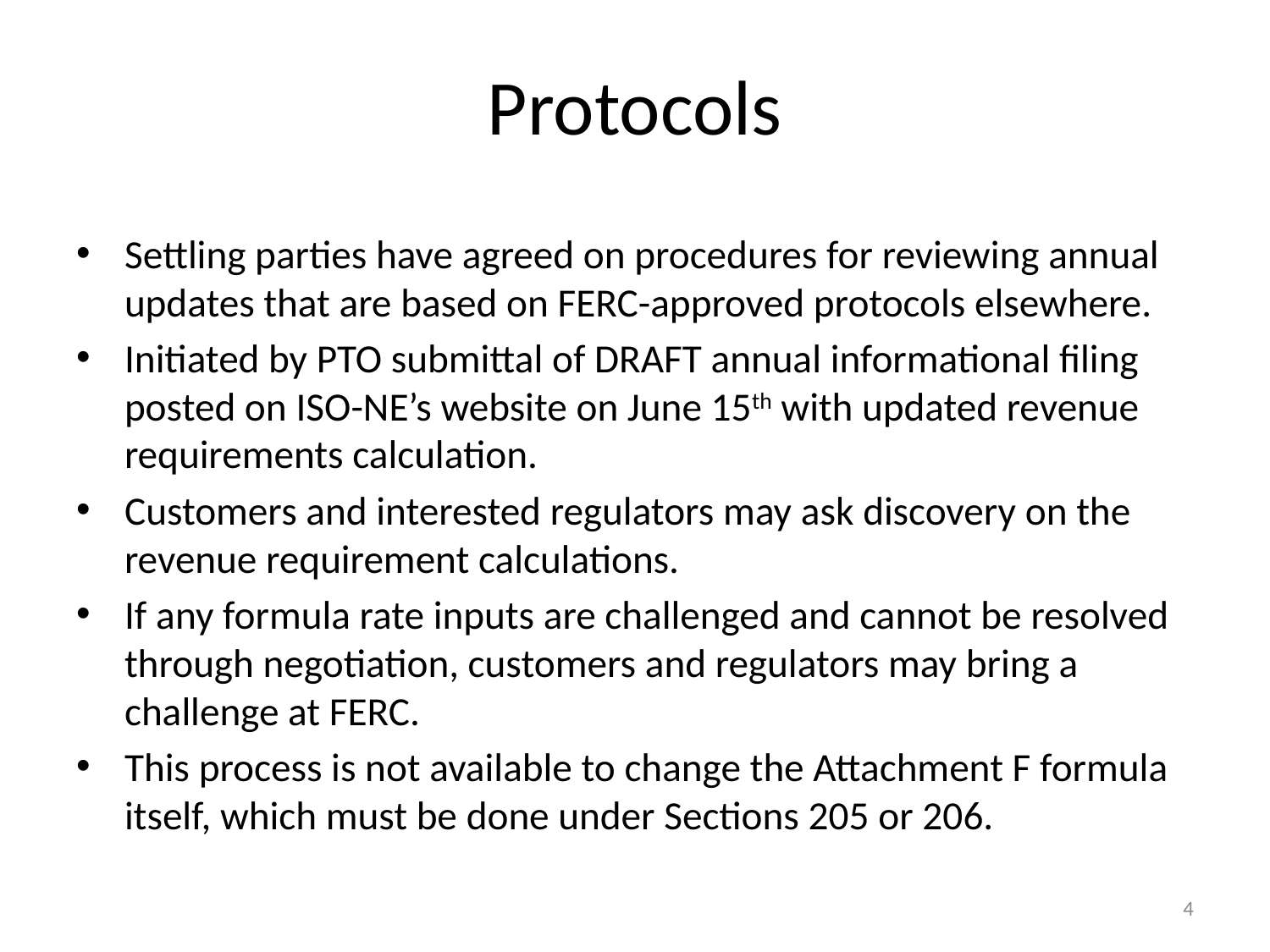

# Protocols
Settling parties have agreed on procedures for reviewing annual updates that are based on FERC-approved protocols elsewhere.
Initiated by PTO submittal of DRAFT annual informational filing posted on ISO-NE’s website on June 15th with updated revenue requirements calculation.
Customers and interested regulators may ask discovery on the revenue requirement calculations.
If any formula rate inputs are challenged and cannot be resolved through negotiation, customers and regulators may bring a challenge at FERC.
This process is not available to change the Attachment F formula itself, which must be done under Sections 205 or 206.
4